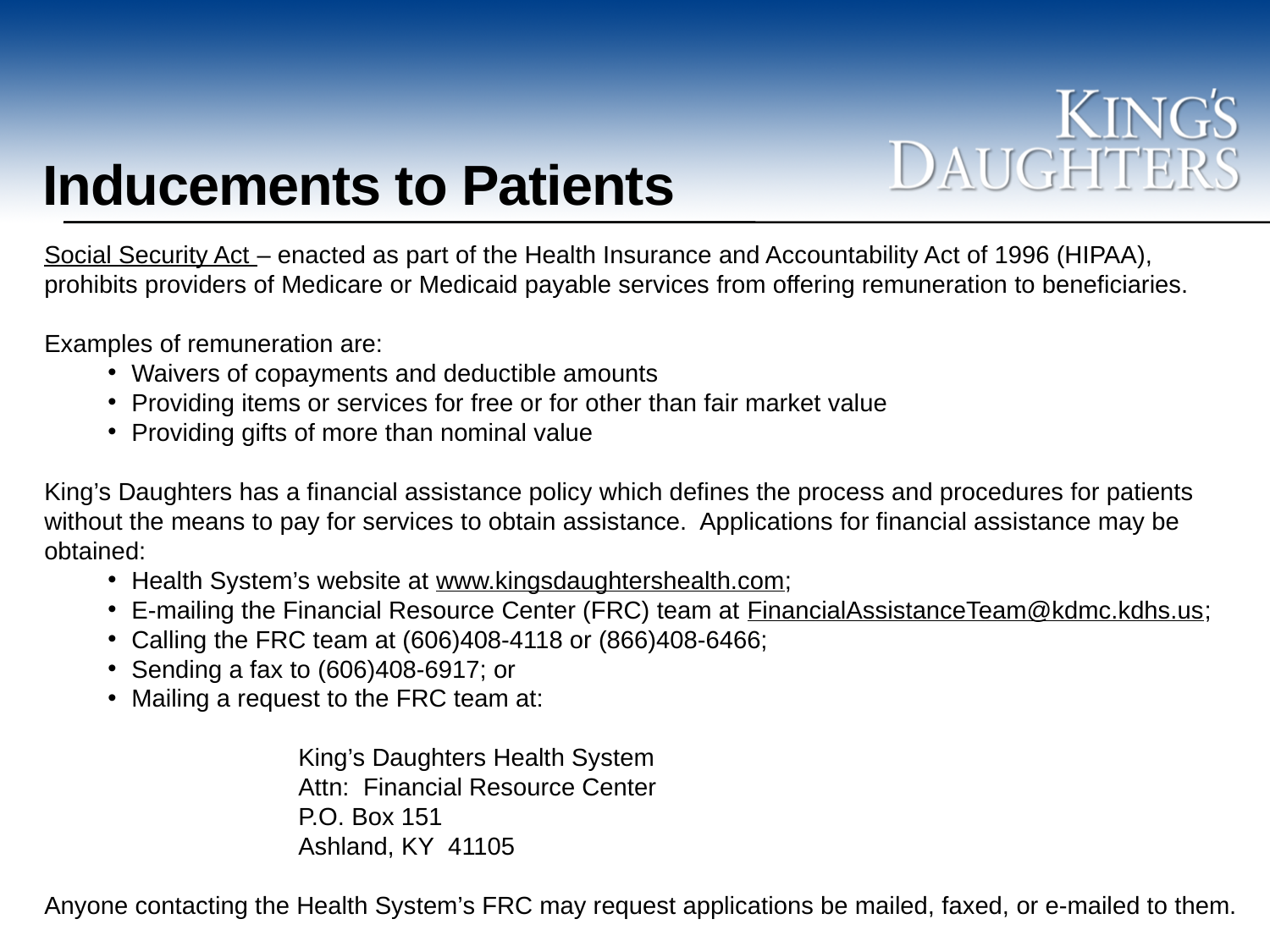

# Inducements to Patients
Social Security Act – enacted as part of the Health Insurance and Accountability Act of 1996 (HIPAA), prohibits providers of Medicare or Medicaid payable services from offering remuneration to beneficiaries.

Examples of remuneration are:
Waivers of copayments and deductible amounts
Providing items or services for free or for other than fair market value
Providing gifts of more than nominal value

King’s Daughters has a financial assistance policy which defines the process and procedures for patients without the means to pay for services to obtain assistance.  Applications for financial assistance may be obtained:
Health System’s website at www.kingsdaughtershealth.com;
E-mailing the Financial Resource Center (FRC) team at FinancialAssistanceTeam@kdmc.kdhs.us;
Calling the FRC team at (606)408-4118 or (866)408-6466;
Sending a fax to (606)408-6917; or
Mailing a request to the FRC team at:

		King’s Daughters Health System
		Attn:  Financial Resource Center
		P.O. Box 151
		Ashland, KY  41105

Anyone contacting the Health System’s FRC may request applications be mailed, faxed, or e-mailed to them.